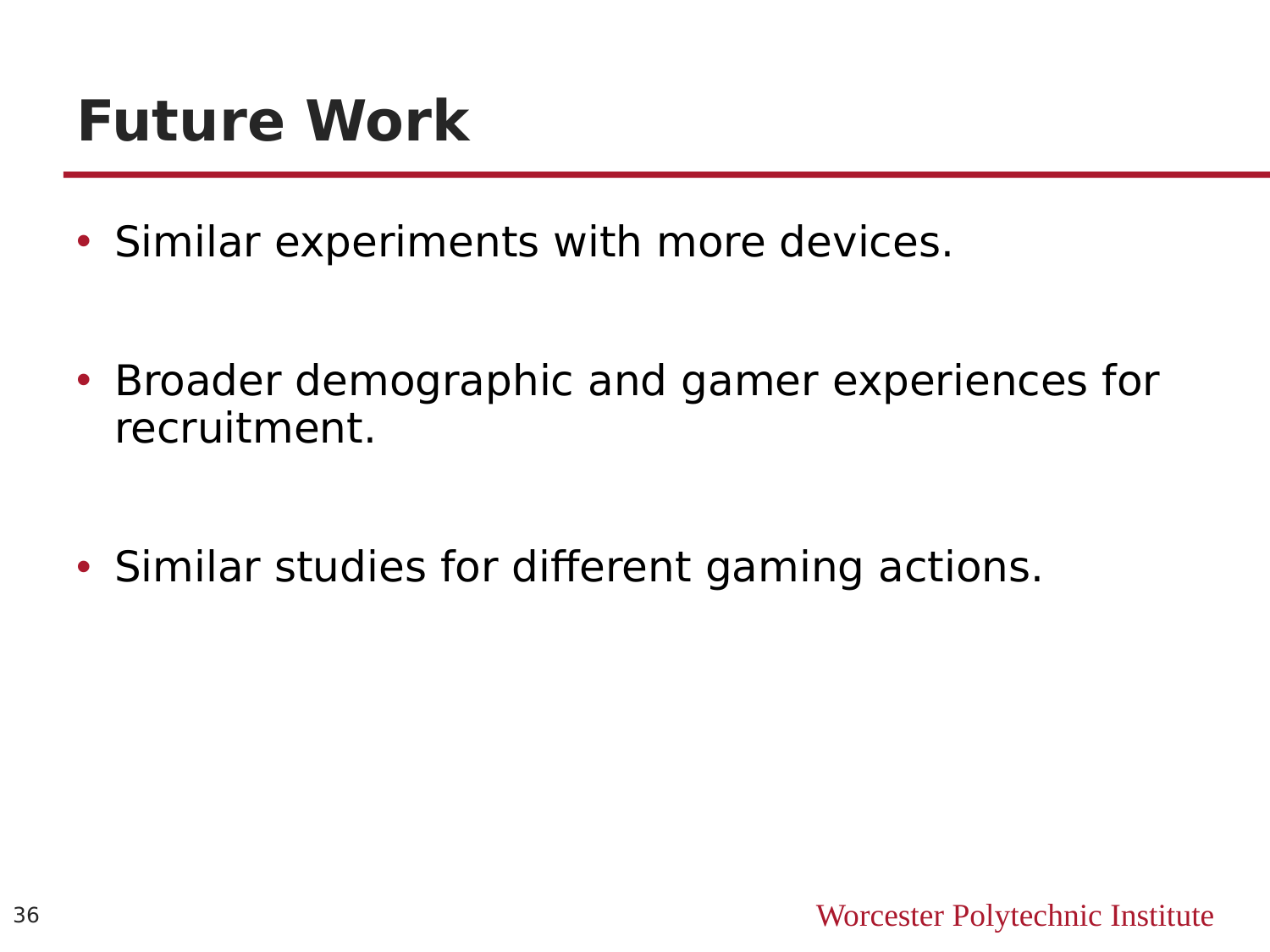

# Future Work
Similar experiments with more devices.

Broader demographic and gamer experiences for recruitment.

Similar studies for different gaming actions.
36